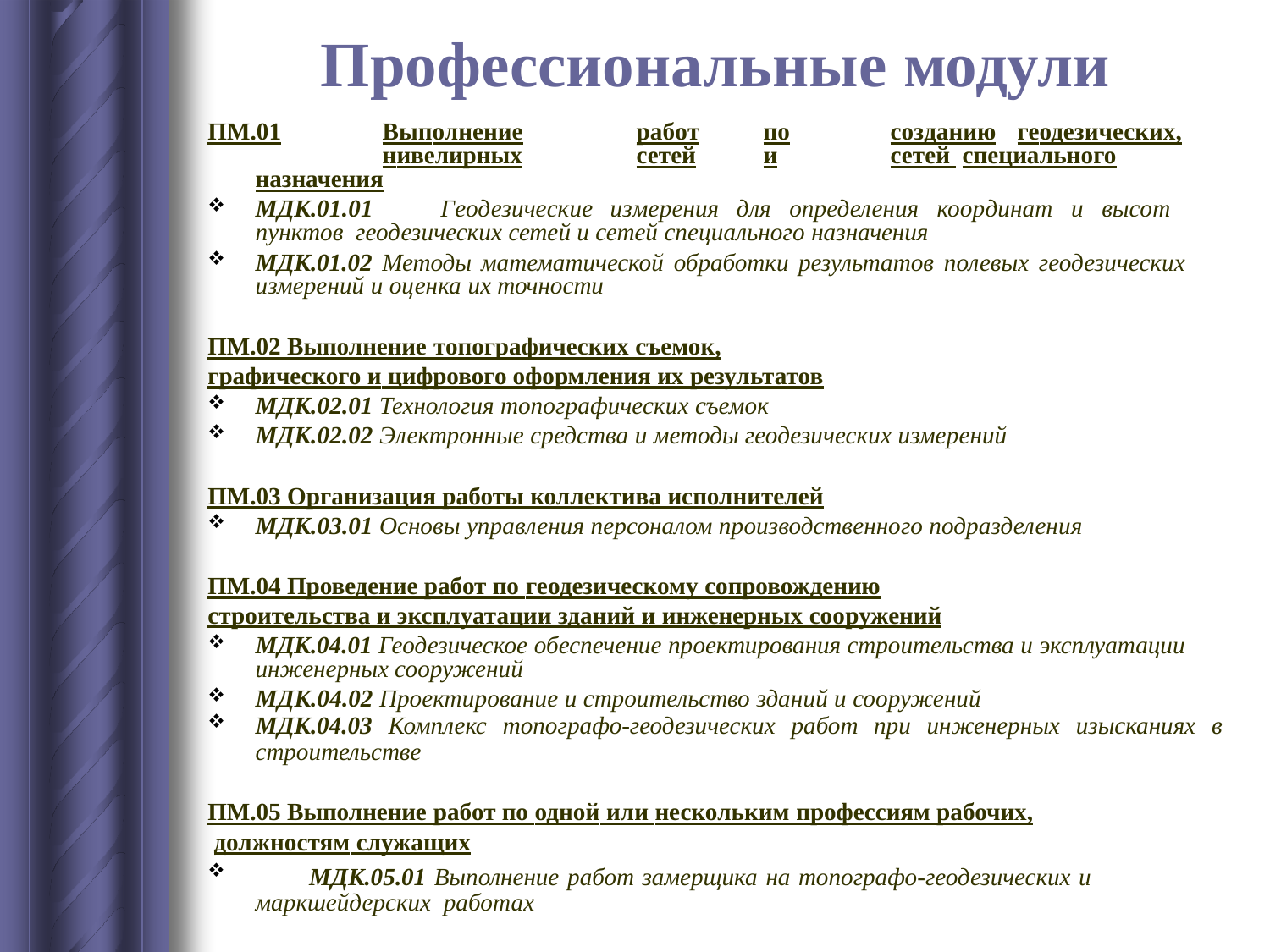

# Профессиональные модули
ПМ.01	Выполнение	работ	по	созданию	геодезических,	нивелирных	сетей	и	сетей  специального назначения
МДК.01.01	Геодезические	измерения	для	определения	координат	и	высот	пунктов  геодезических сетей и сетей специального назначения
МДК.01.02 Методы математической обработки результатов полевых геодезических  измерений и оценка их точности

ПМ.02 Выполнение топографических съемок,
графического и цифрового оформления их результатов
МДК.02.01 Технология топографических съемок
МДК.02.02 Электронные средства и методы геодезических измерений

ПМ.03 Организация работы коллектива исполнителей
МДК.03.01 Основы управления персоналом производственного подразделения

ПМ.04 Проведение работ по геодезическому сопровождению
строительства и эксплуатации зданий и инженерных сооружений
МДК.04.01 Геодезическое обеспечение проектирования строительства и эксплуатации  инженерных сооружений
МДК.04.02 Проектирование и строительство зданий и сооружений
МДК.04.03 Комплекс топографо-геодезических работ при инженерных изысканиях в
строительстве

ПМ.05 Выполнение работ по одной или нескольким профессиям рабочих,  должностям служащих
	МДК.05.01 Выполнение работ замерщика на топографо-геодезических и маркшейдерских  работах